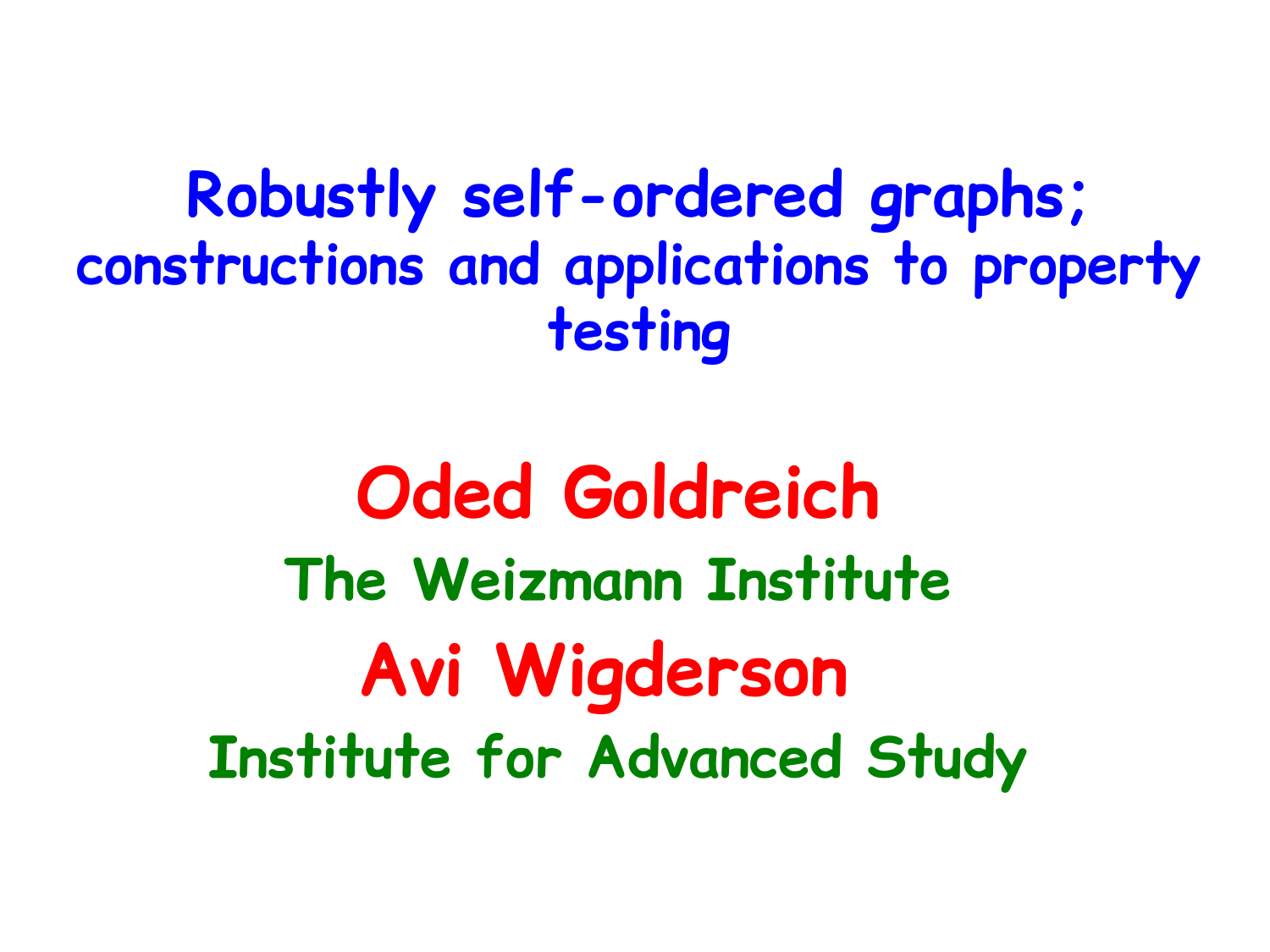

# Robustly self-ordered graphs; constructions and applications to property testing

Oded Goldreich
The Weizmann Institute
Avi Wigderson
Institute for Advanced Study